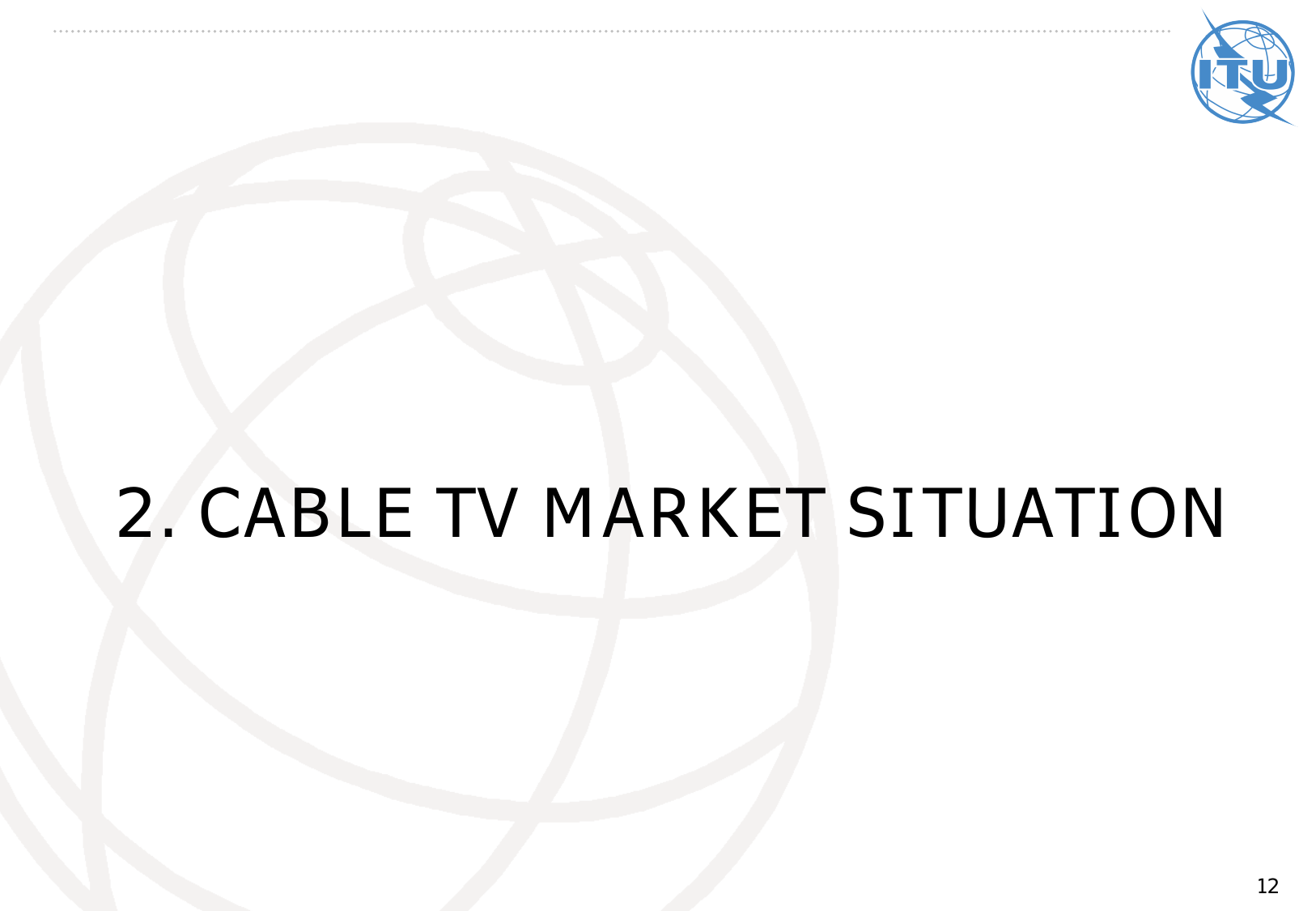

# 2. Cable tV market situation
12